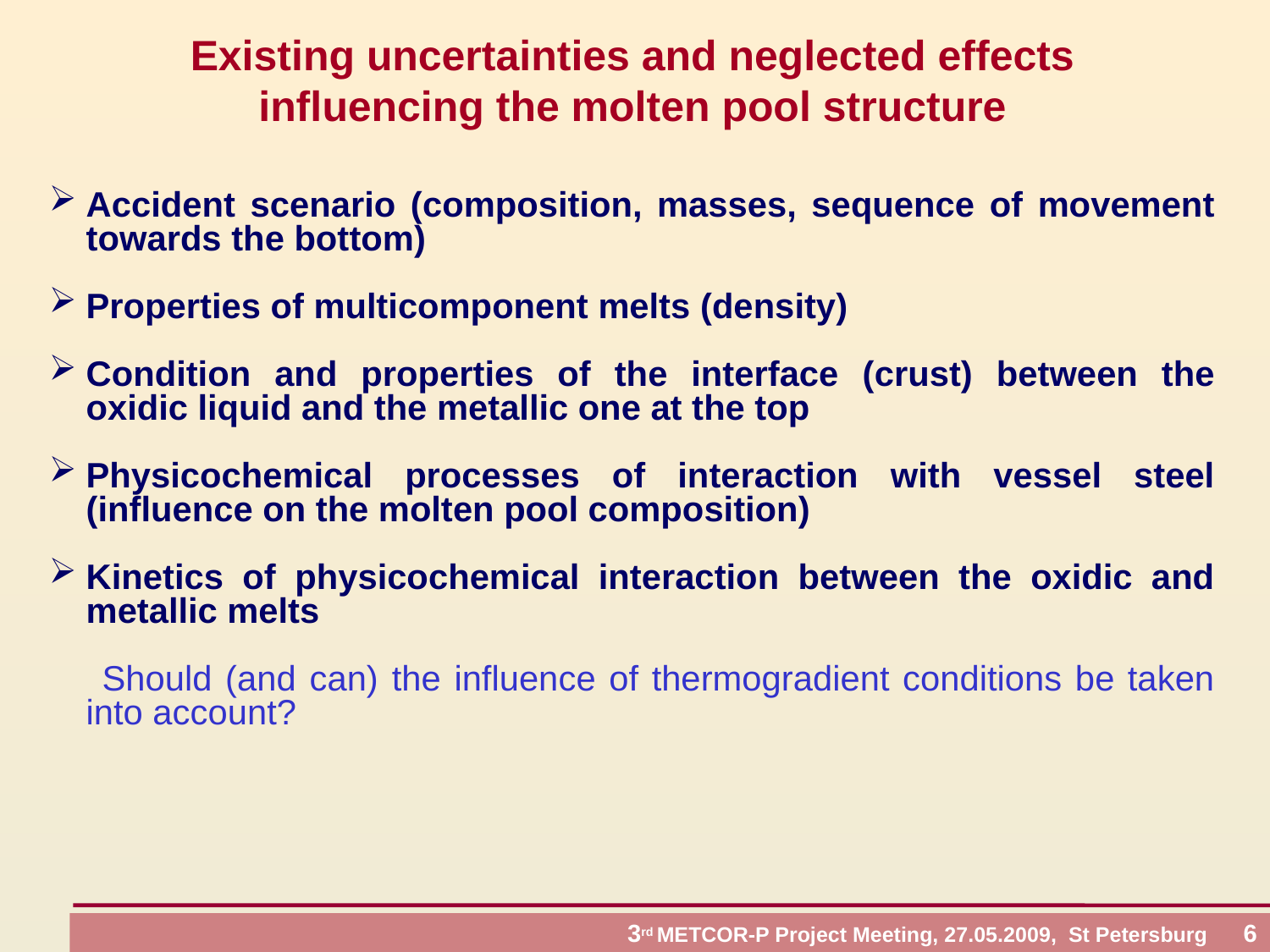

# Existing uncertainties and neglected effects influencing the molten pool structure
Accident scenario (composition, masses, sequence of movement towards the bottom)

Properties of multicomponent melts (density)

Condition and properties of the interface (crust) between the oxidic liquid and the metallic one at the top

Physicochemical processes of interaction with vessel steel (influence on the molten pool composition)

Kinetics of physicochemical interaction between the oxidic and metallic melts

    Should (and can) the influence of thermogradient conditions be taken into account?

                                                 3rd METCOR-P Project Meeting, 27.05.2009,  St Petersburg     6